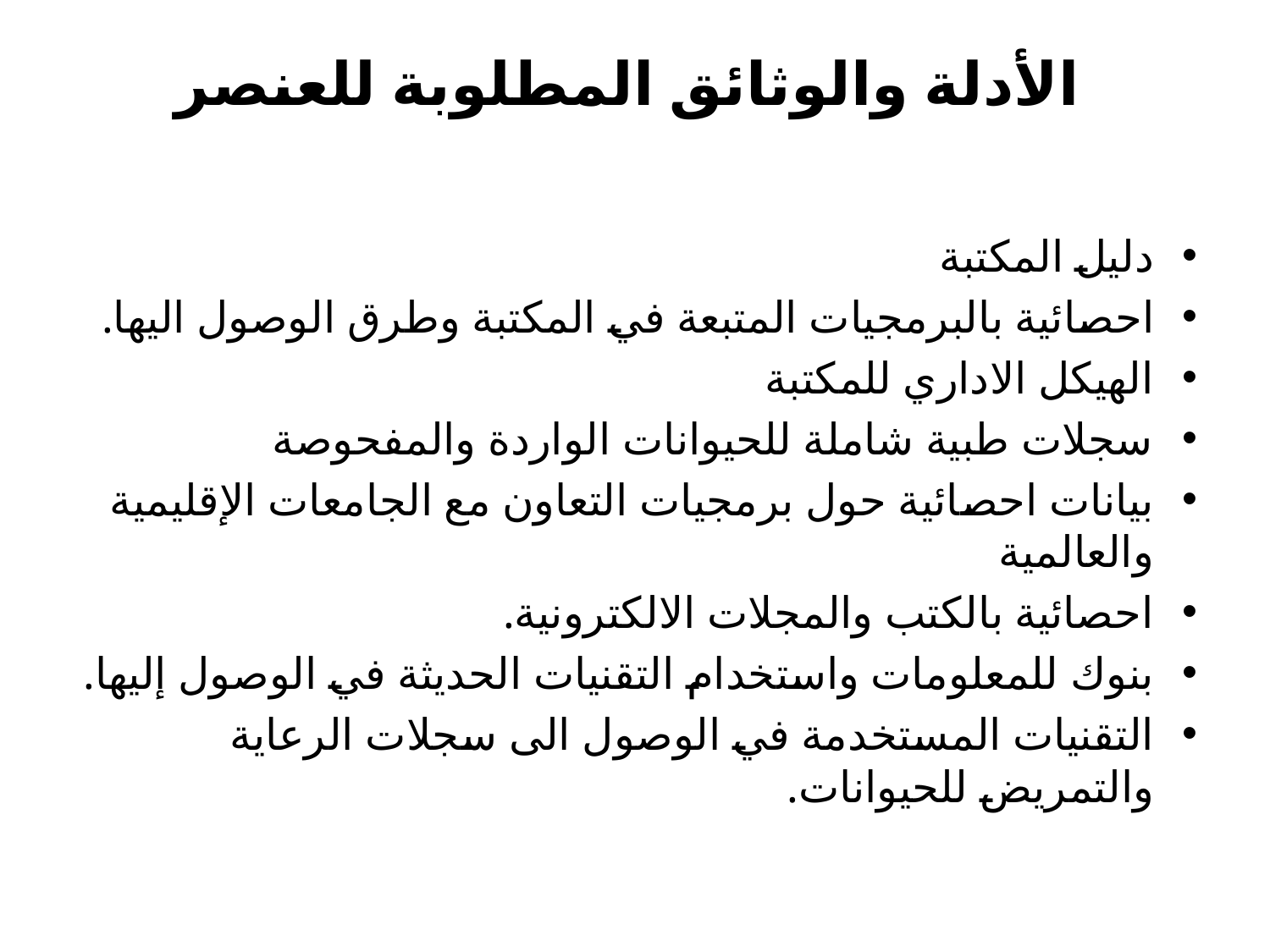

# الأدلة والوثائق المطلوبة للعنصر
دليل المكتبة
احصائية بالبرمجيات المتبعة في المكتبة وطرق الوصول اليها.
الهيكل الاداري للمكتبة
سجلات طبية شاملة للحيوانات الواردة والمفحوصة
بيانات احصائية حول برمجيات التعاون مع الجامعات الإقليمية والعالمية
احصائية بالكتب والمجلات الالكترونية.
بنوك للمعلومات واستخدام التقنيات الحديثة في الوصول إليها.
التقنيات المستخدمة في الوصول الى سجلات الرعاية والتمريض للحيوانات.